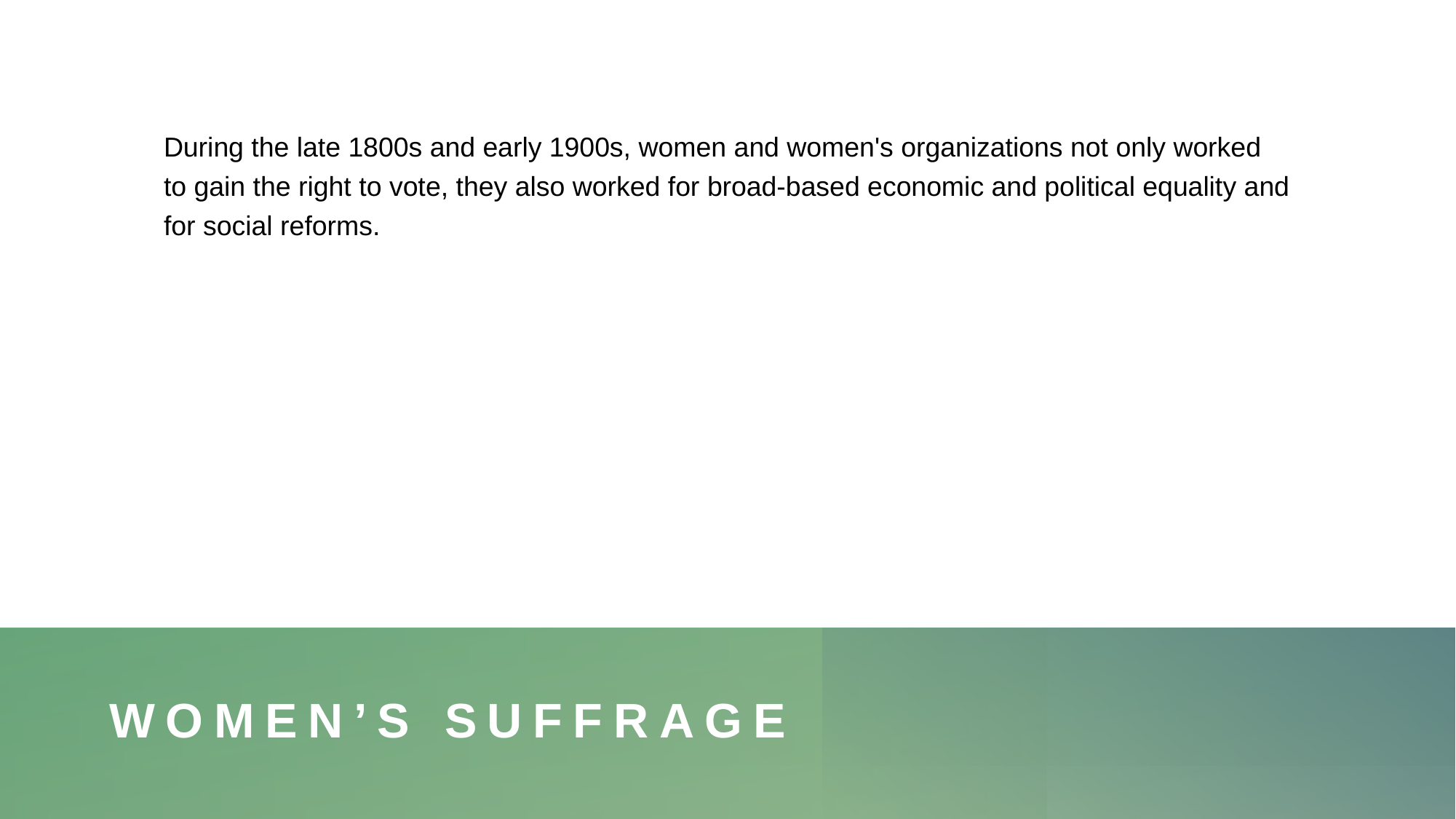

During the late 1800s and early 1900s, women and women's organizations not only worked to gain the right to vote, they also worked for broad-based economic and political equality and for social reforms.

# WOMEN’s suffrage